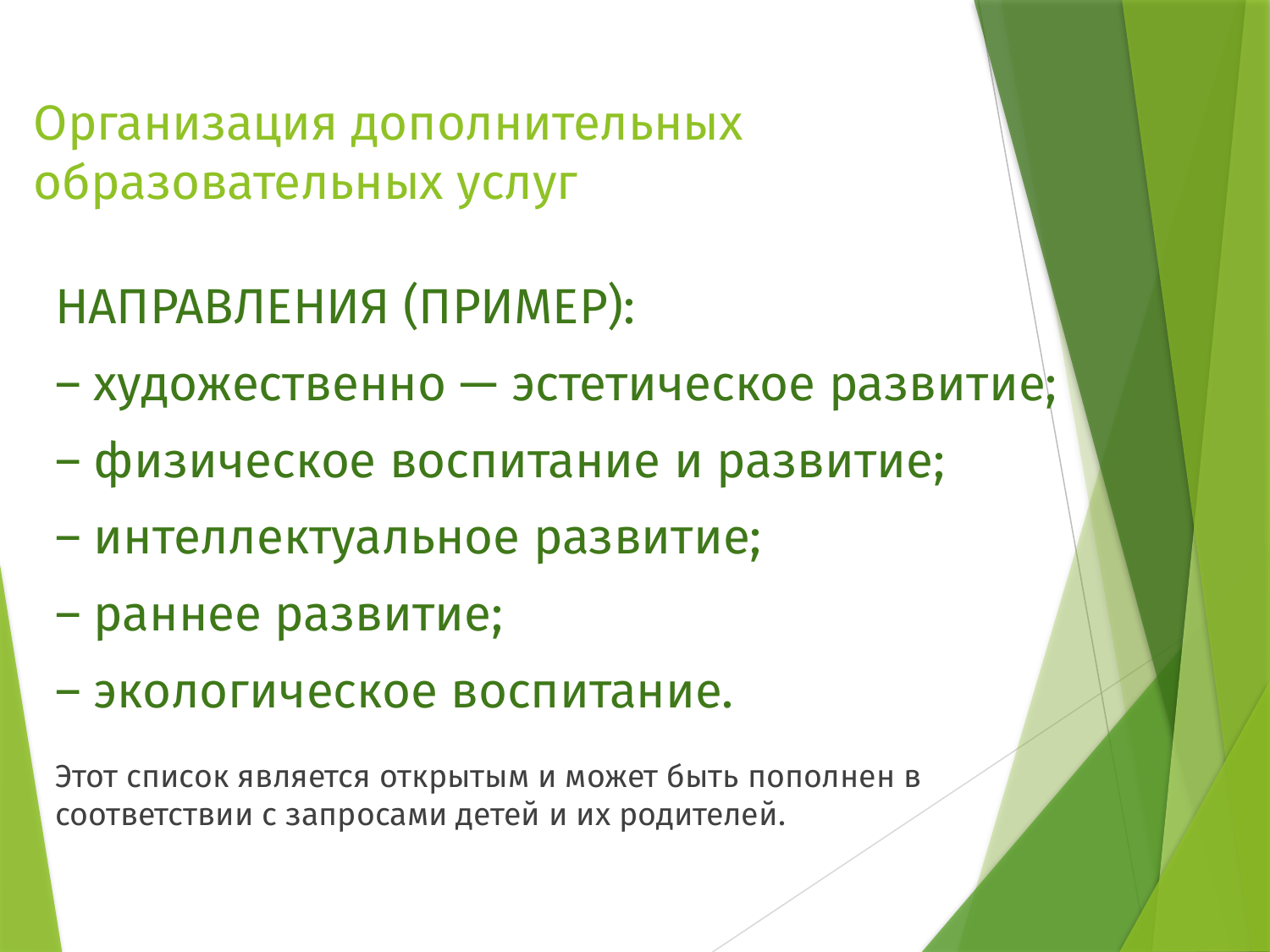

# Организация дополнительных образовательных услуг
НАПРАВЛЕНИЯ (ПРИМЕР):
– художественно — эстетическое развитие;
– физическое воспитание и развитие;
– интеллектуальное развитие;
– раннее развитие;
– экологическое воспитание.
Этот список является открытым и может быть пополнен в соответствии с запросами детей и их родителей.